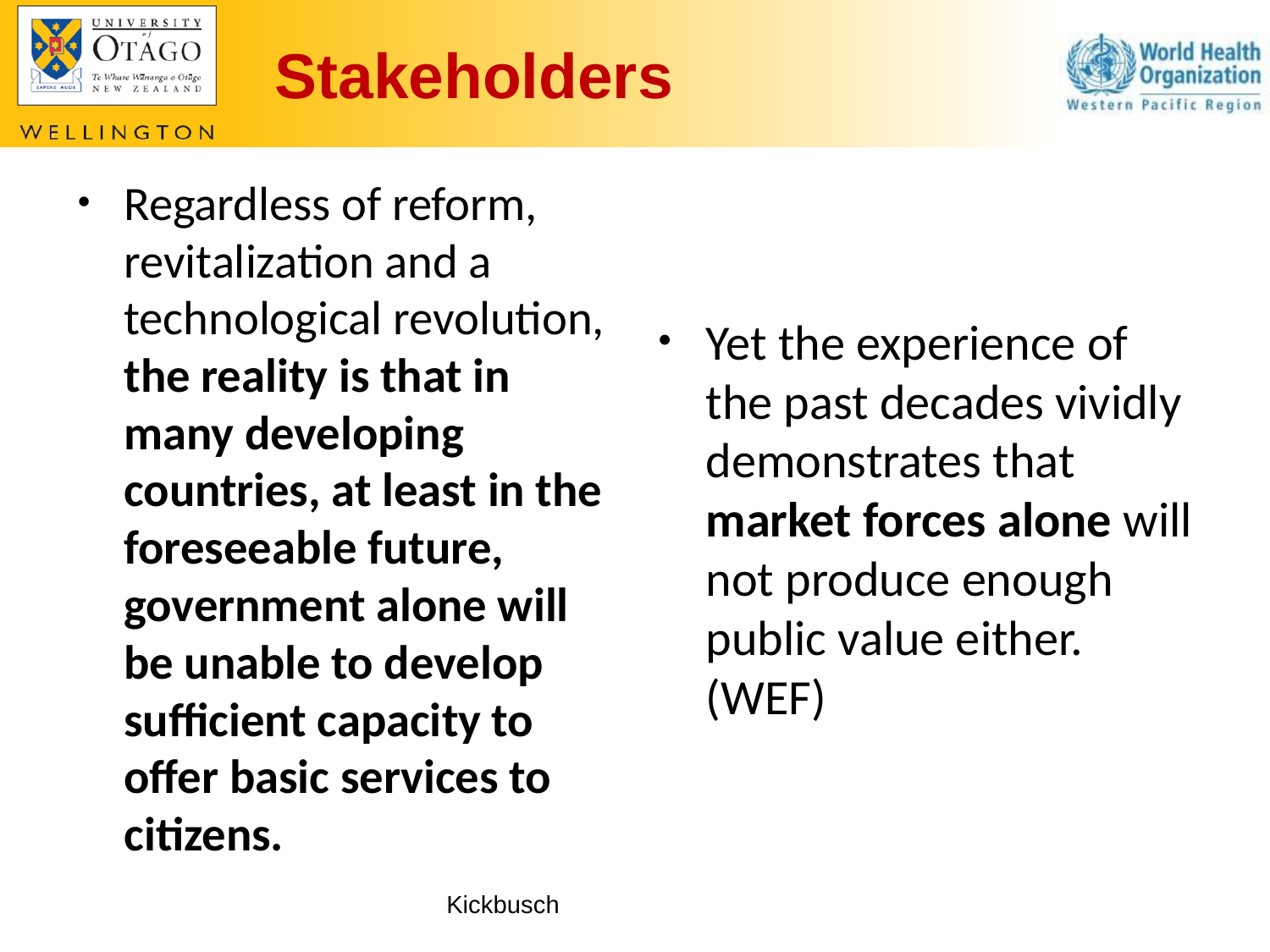

# Stakeholders
Regardless of reform, revitalization and a technological revolution, the reality is that in many developing countries, at least in the foreseeable future, government alone will be unable to develop sufficient capacity to offer basic services to citizens.

Yet the experience of the past decades vividly demonstrates that market forces alone will not produce enough public value either. (WEF)

Kickbusch